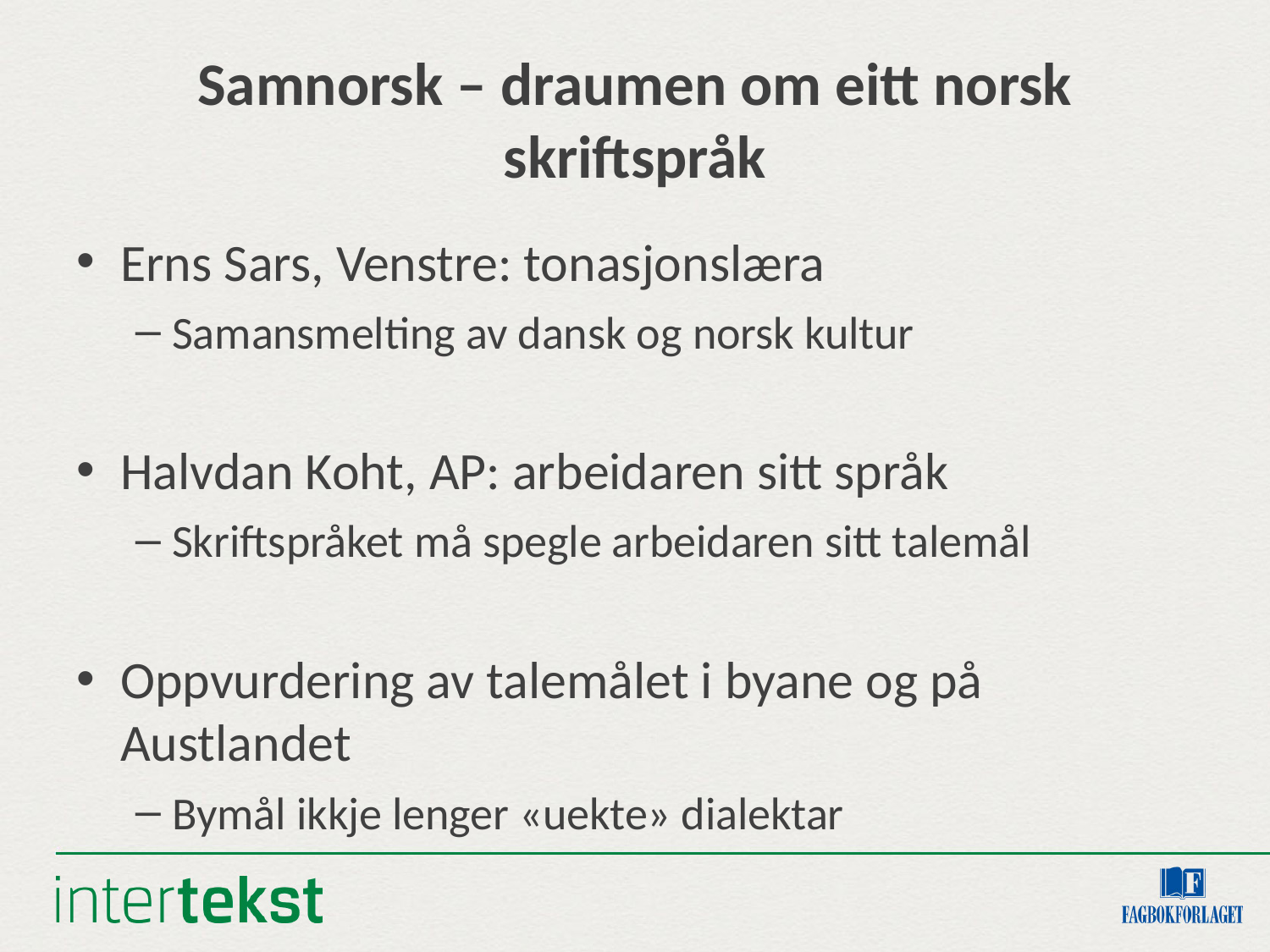

# Samnorsk – draumen om eitt norsk skriftspråk
Erns Sars, Venstre: tonasjonslæra
Samansmelting av dansk og norsk kultur

Halvdan Koht, AP: arbeidaren sitt språk
Skriftspråket må spegle arbeidaren sitt talemål

Oppvurdering av talemålet i byane og på Austlandet
Bymål ikkje lenger «uekte» dialektar